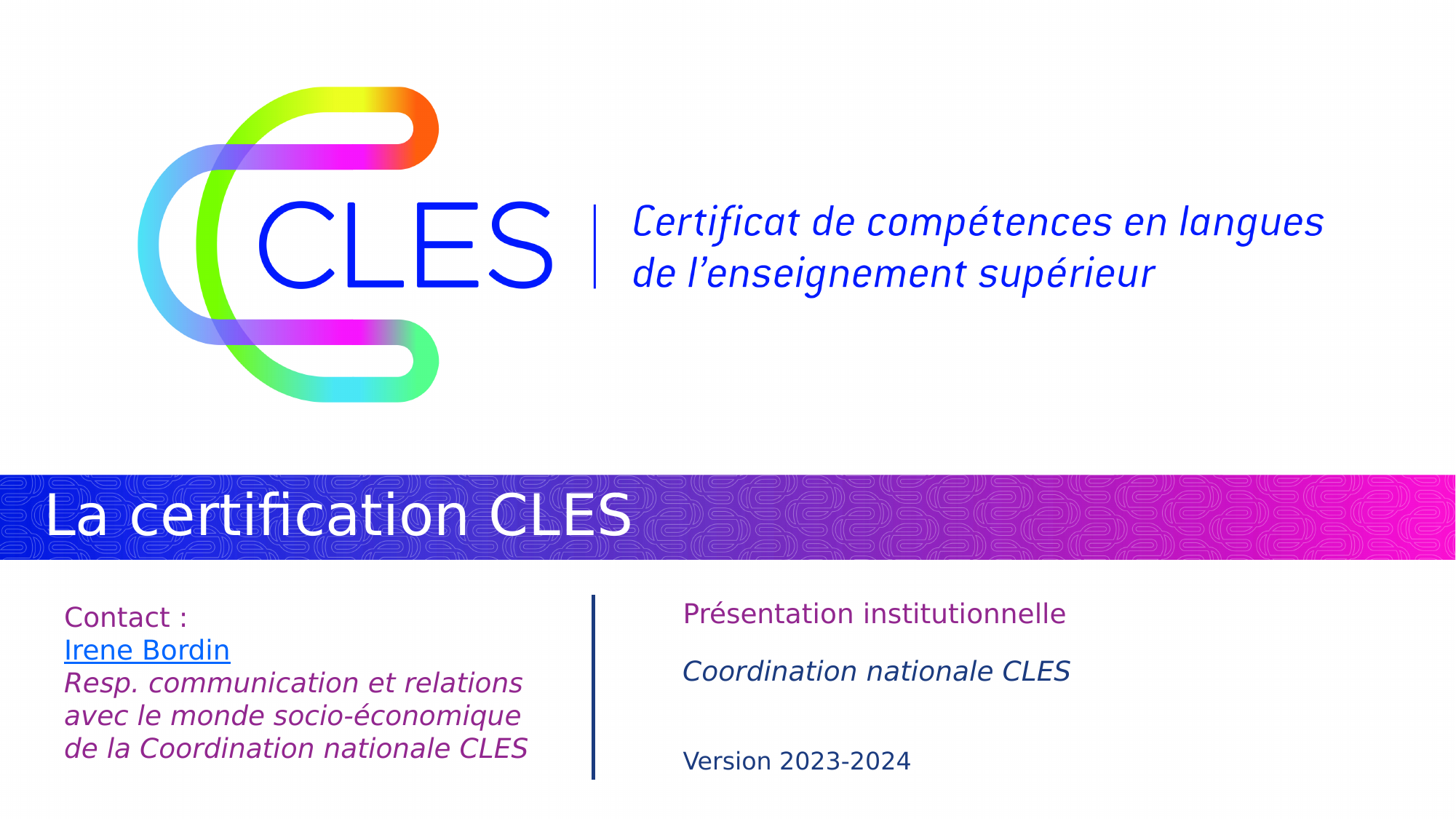

# La certification CLES
Contact :
Irene Bordin
Resp. communication et relations avec le monde socio-économique de la Coordination nationale CLES
Présentation institutionnelle
Version 2023-2024